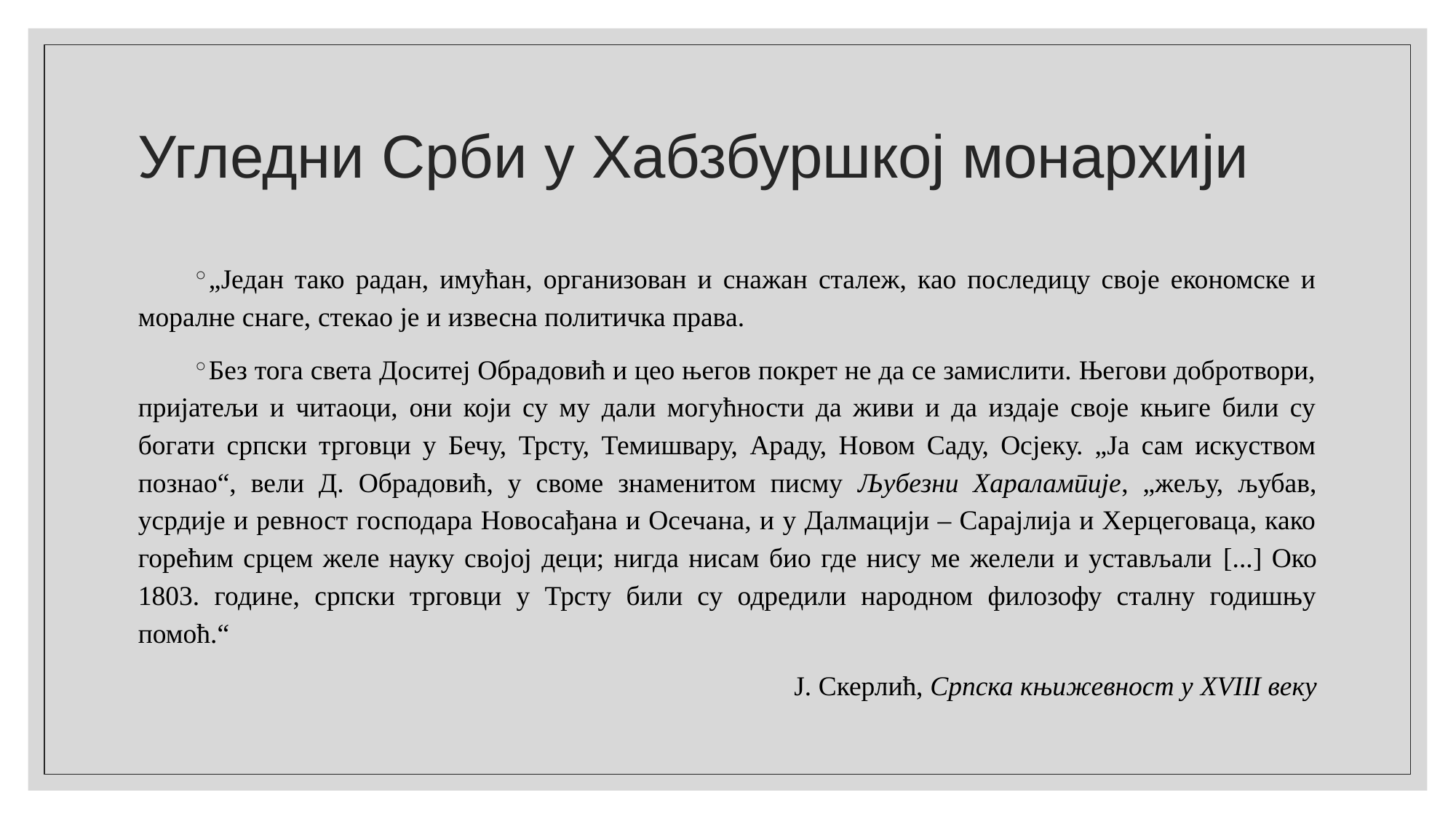

# Угледни Срби у Хабзбуршкој монархији
„Један тако радан, имућан, организован и снажан сталеж, као последицу своје економске и моралне снаге, стекао је и извесна политичка права.
Без тога света Доситеј Обрадовић и цео његов покрет не да се замислити. Његови добротвори, пријатељи и читаоци, они који су му дали могућности да живи и да издаје своје књиге били су богати српски трговци у Бечу, Трсту, Темишвару, Араду, Новом Саду, Осјеку. „Ја сам искуством познао“, вели Д. Обрадовић, у своме знаменитом писму Љубезни Харалампије, „жељу, љубав, усрдије и ревност господара Новосађана и Осечана, и у Далмацији – Сарајлија и Херцеговаца, како горећим срцем желе науку својој деци; нигда нисам био где нису ме желели и устављали [...] Око 1803. године, српски трговци у Трсту били су одредили народном филозофу сталну годишњу помоћ.“
Ј. Скерлић, Српска књижевност у XVIII веку